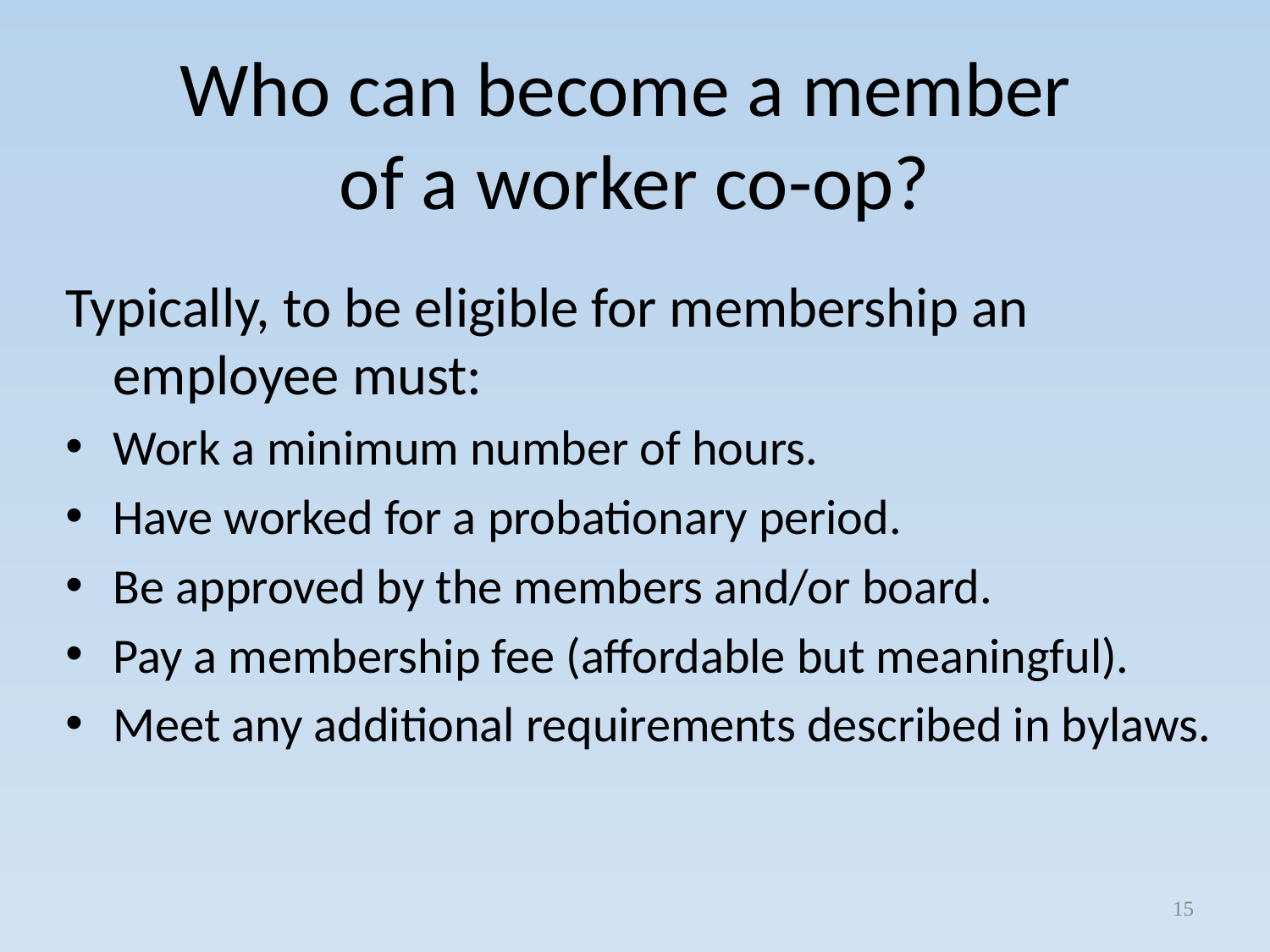

# Who can become a member of a worker co-op?
Typically, to be eligible for membership an employee must:
Work a minimum number of hours.
Have worked for a probationary period.
Be approved by the members and/or board.
Pay a membership fee (affordable but meaningful).
Meet any additional requirements described in bylaws.

15